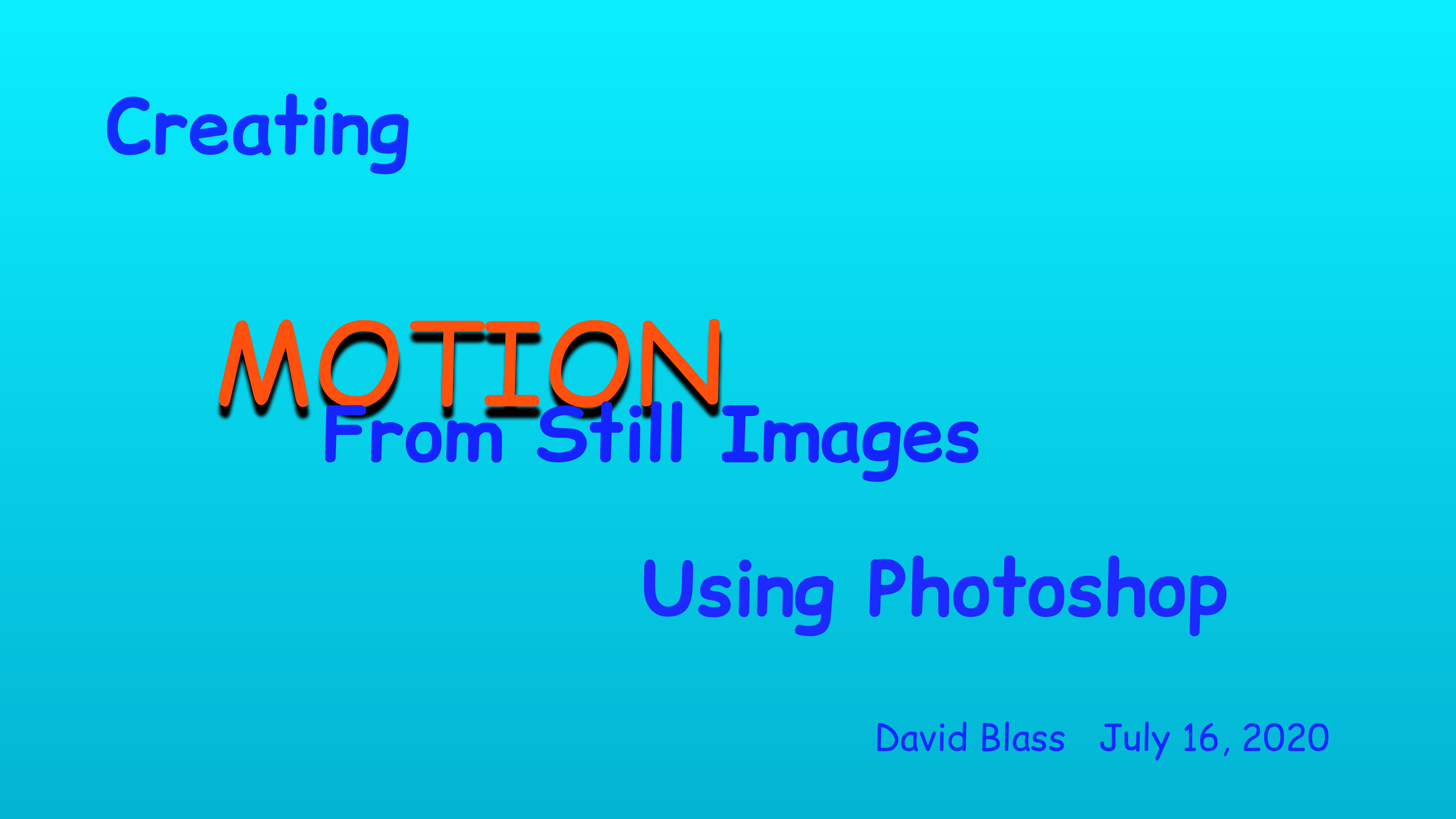

Creating
MOTION
From Still Images
Using Photoshop
David Blass   July 16, 2020